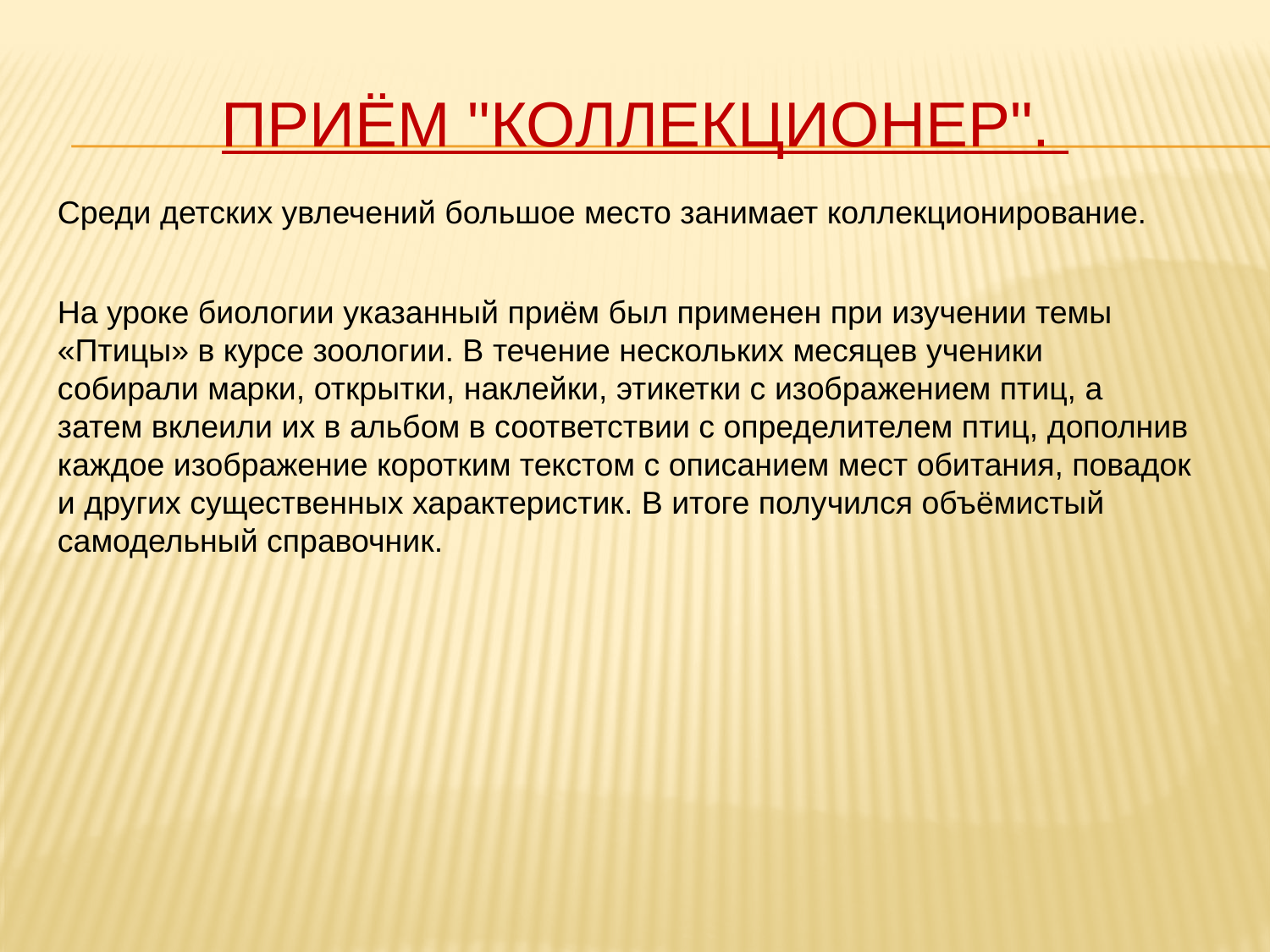

# Приём "Коллекционер".
Среди детских увлечений большое место занимает коллекционирование.
На уроке биологии указанный приём был применен при изучении темы «Птицы» в курсе зоологии. В течение нескольких месяцев ученики собирали марки, открытки, наклейки, этикетки с изображением птиц, а затем вклеили их в альбом в соответствии с определителем птиц, дополнив каждое изображение коротким текстом с описанием мест обитания, повадок и других существенных характеристик. В итоге получился объёмистый самодельный справочник.